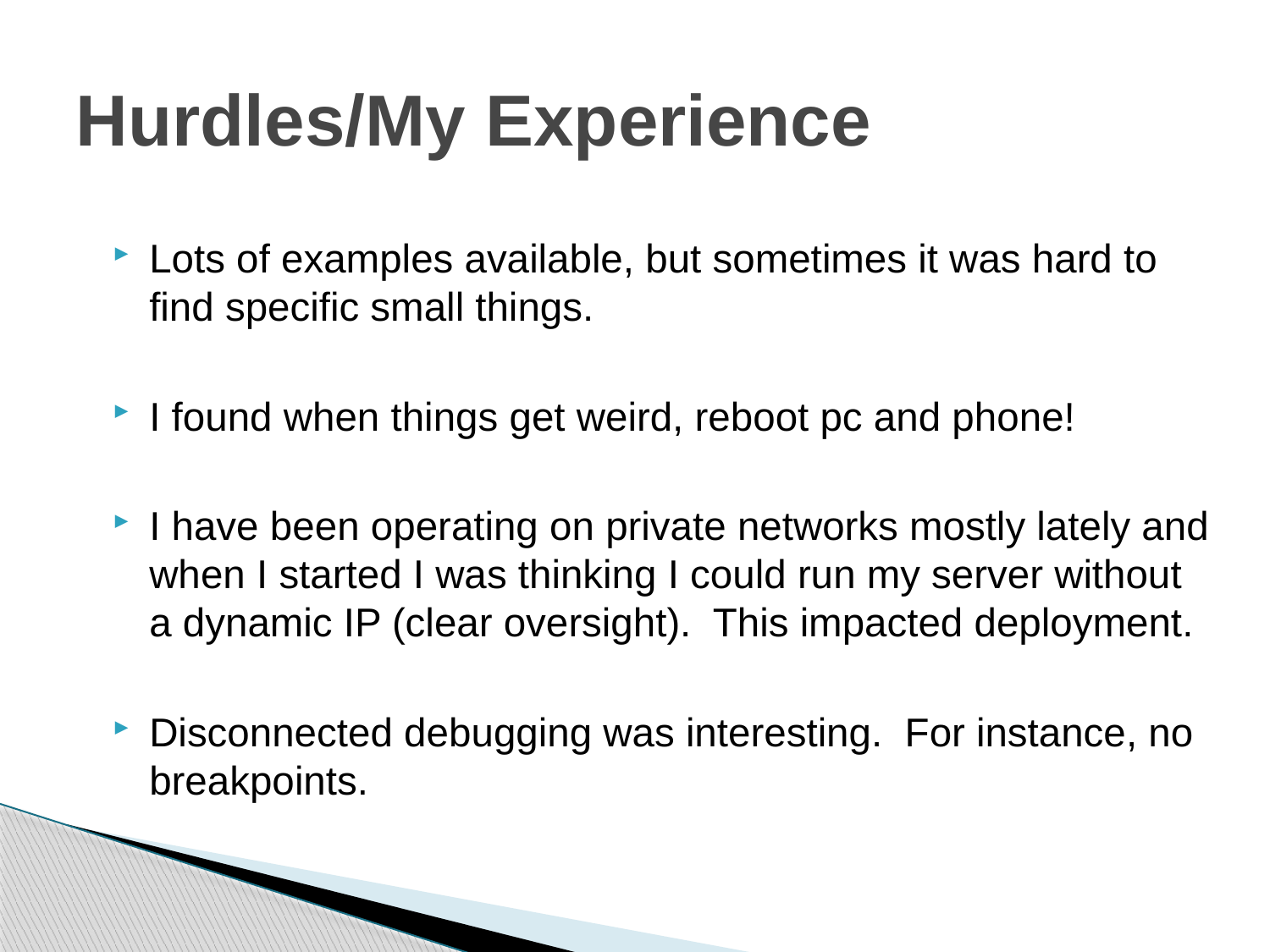

# Hurdles/My Experience

Lots of examples available, but sometimes it was hard to find specific small things.

I found when things get weird, reboot pc and phone!

I have been operating on private networks mostly lately and when I started I was thinking I could run my server without a dynamic IP (clear oversight).  This impacted deployment.

Disconnected debugging was interesting.  For instance, no breakpoints.